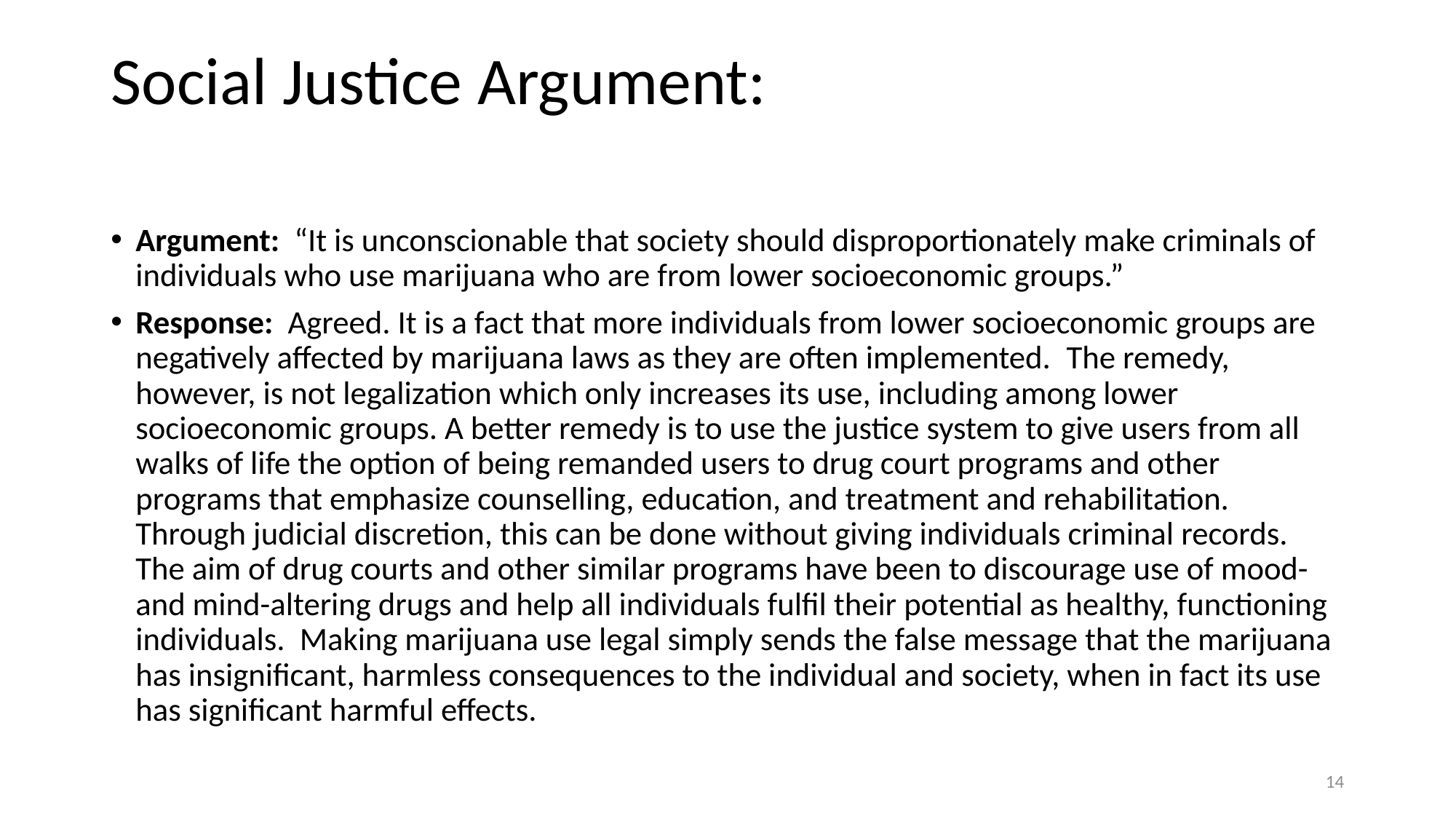

# Social Justice Argument:
Argument:  “It is unconscionable that society should disproportionately make criminals of individuals who use marijuana who are from lower socioeconomic groups.”
Response:  Agreed. It is a fact that more individuals from lower socioeconomic groups are negatively affected by marijuana laws as they are often implemented.  The remedy, however, is not legalization which only increases its use, including among lower socioeconomic groups. A better remedy is to use the justice system to give users from all walks of life the option of being remanded users to drug court programs and other programs that emphasize counselling, education, and treatment and rehabilitation.  Through judicial discretion, this can be done without giving individuals criminal records.   The aim of drug courts and other similar programs have been to discourage use of mood- and mind-altering drugs and help all individuals fulfil their potential as healthy, functioning individuals.  Making marijuana use legal simply sends the false message that the marijuana has insignificant, harmless consequences to the individual and society, when in fact its use has significant harmful effects.

14